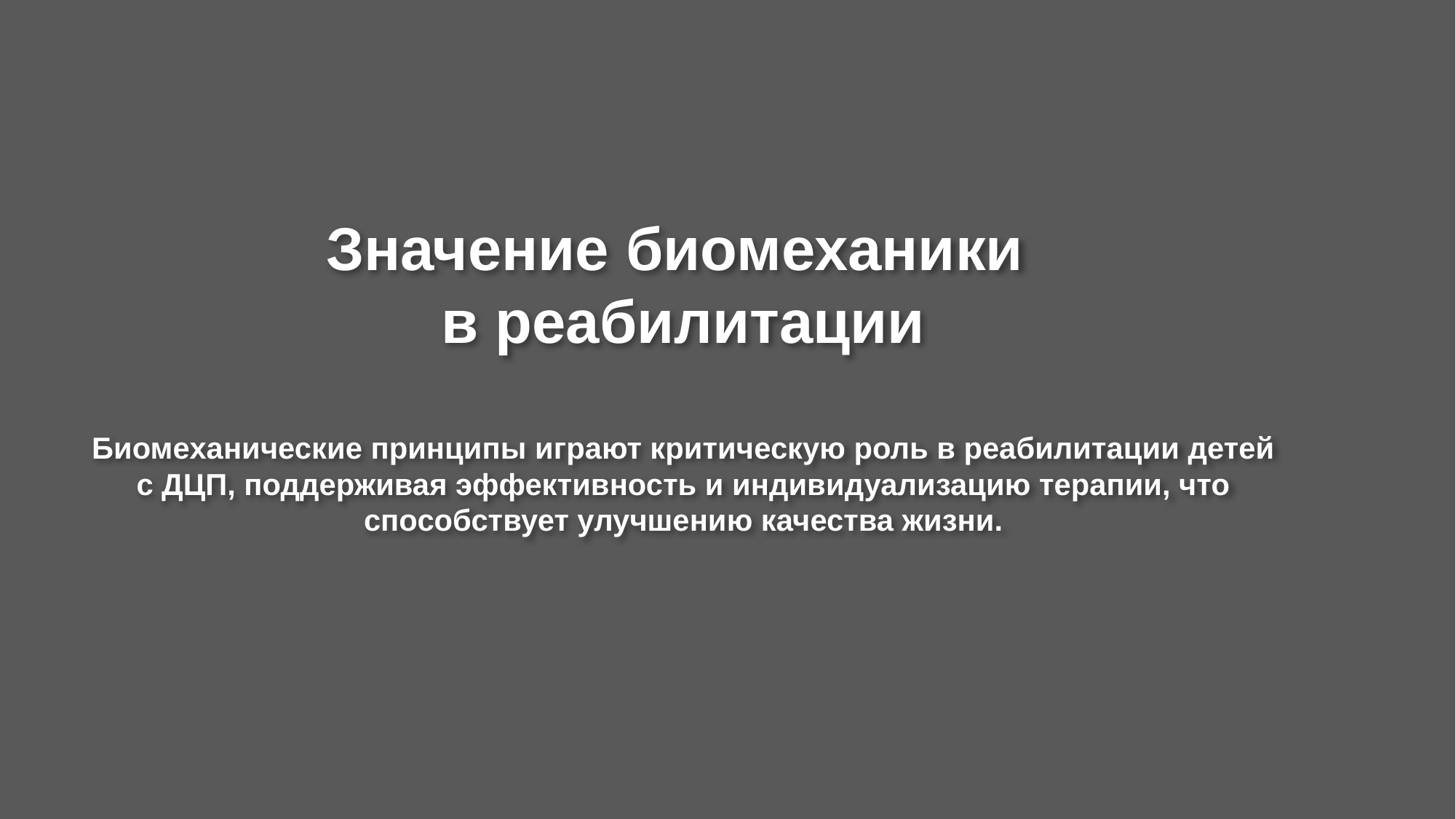

Значение биомеханики
в реабилитации

Биомеханические принципы играют критическую роль в реабилитации детей с ДЦП, поддерживая эффективность и индивидуализацию терапии, что способствует улучшению качества жизни.